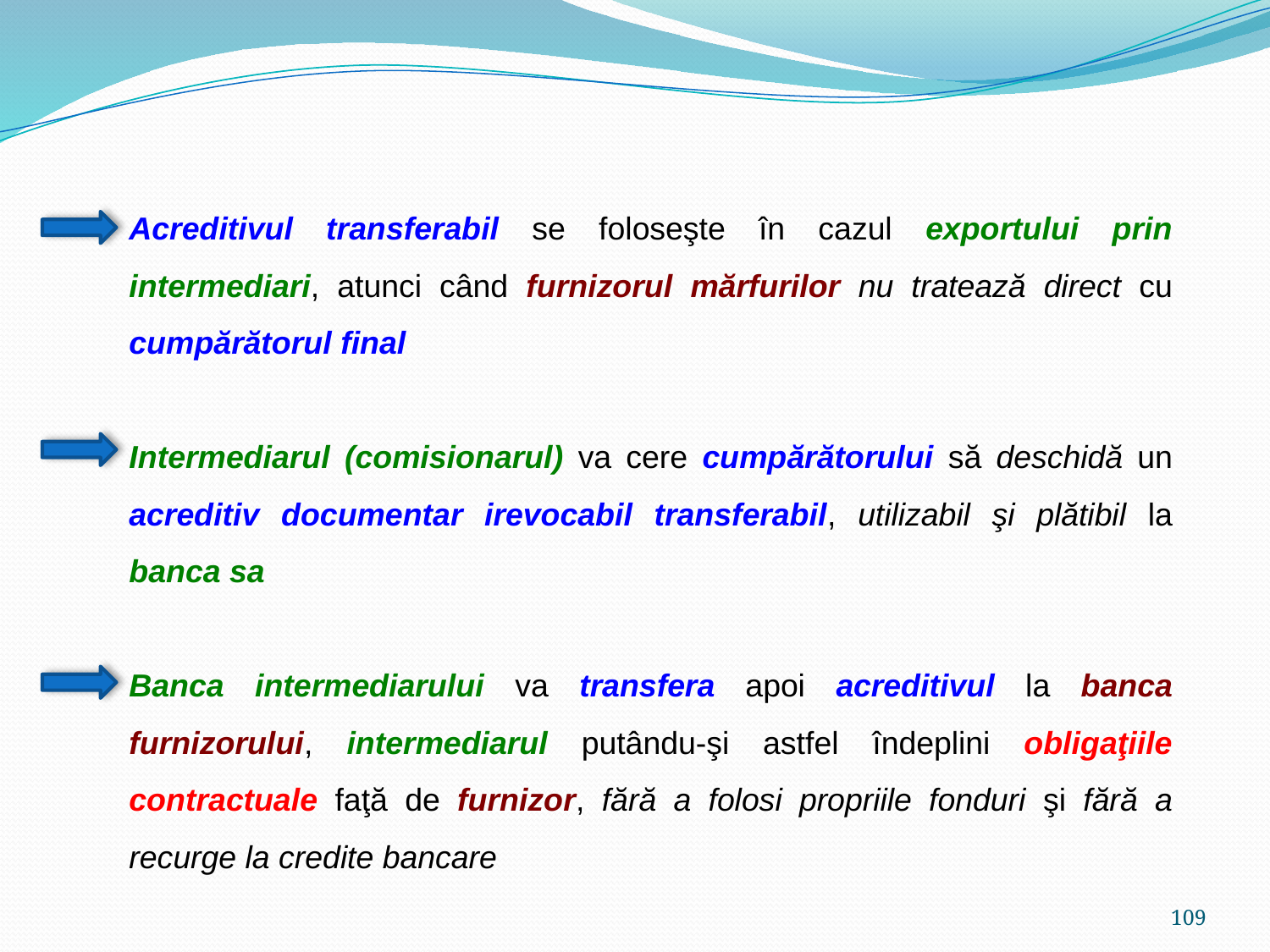

Acreditivul transferabil se foloseşte în cazul exportului prin intermediari, atunci când furnizorul mărfurilor nu tratează direct cu cumpărătorul final

Intermediarul (comisionarul) va cere cumpărătorului să deschidă un acreditiv documentar irevocabil transferabil, utilizabil şi plătibil la banca sa

Banca intermediarului va transfera apoi acreditivul la banca furnizorului, intermediarul putându-şi astfel îndeplini obligaţiile contractuale faţă de furnizor, fără a folosi propriile fonduri şi fără a recurge la credite bancare

109